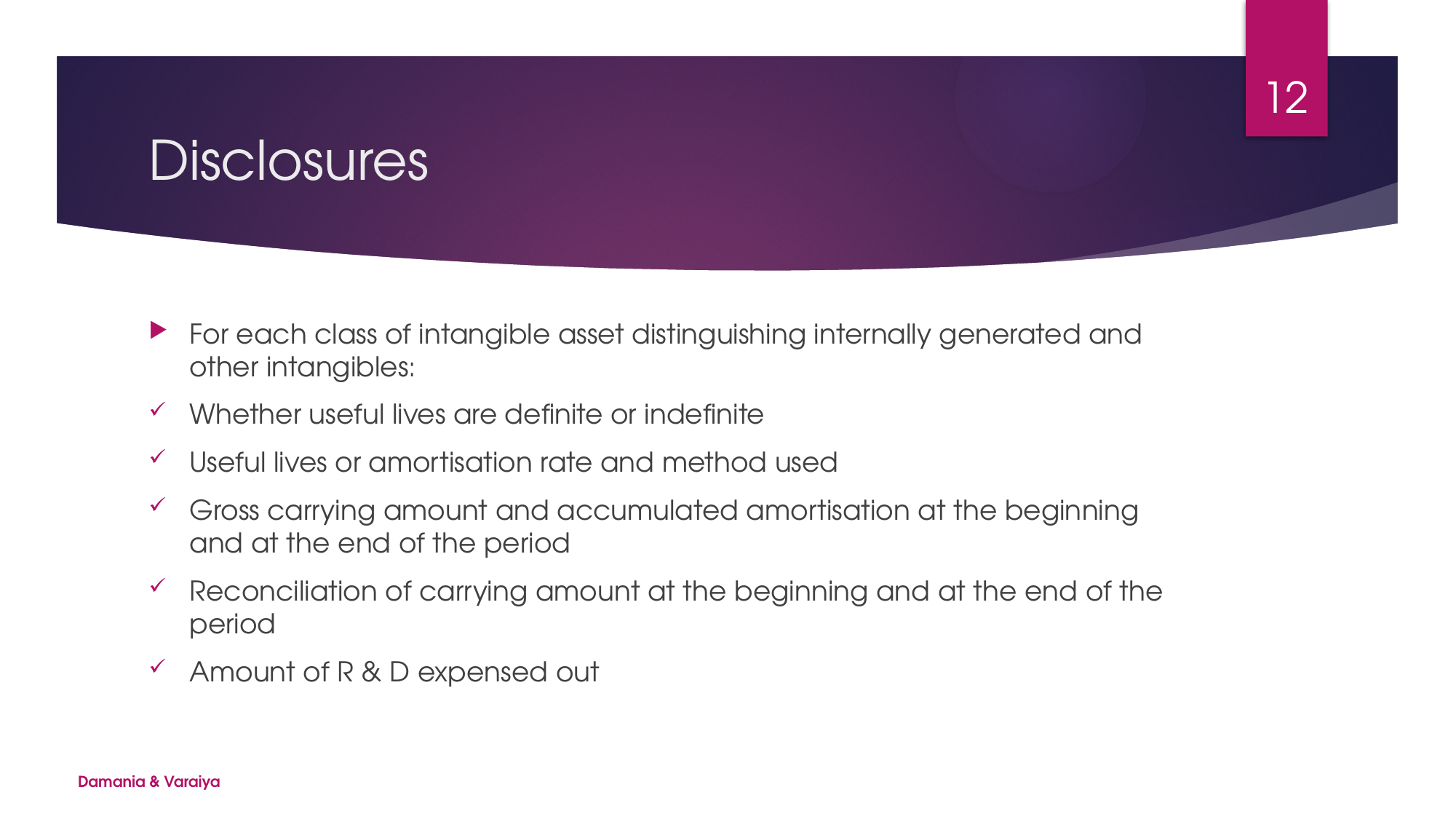

12
# Disclosures
For each class of intangible asset distinguishing internally generated and other intangibles:
Whether useful lives are definite or indefinite
Useful lives or amortisation rate and method used
Gross carrying amount and accumulated amortisation at the beginning and at the end of the period
Reconciliation of carrying amount at the beginning and at the end of the period
Amount of R & D expensed out

Damania & Varaiya